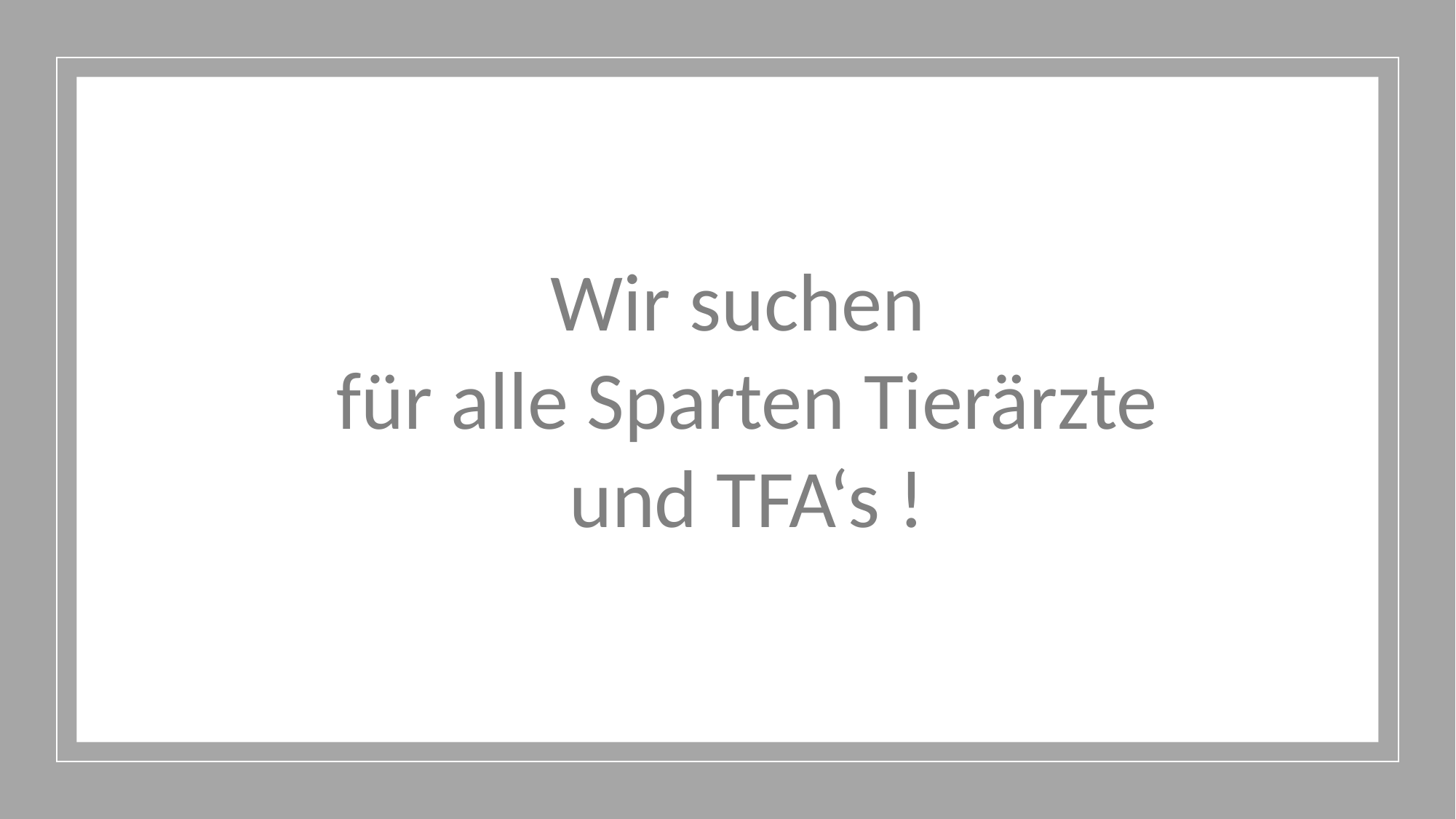

Wir suchen
 für alle Sparten Tierärzte
und TFA‘s !